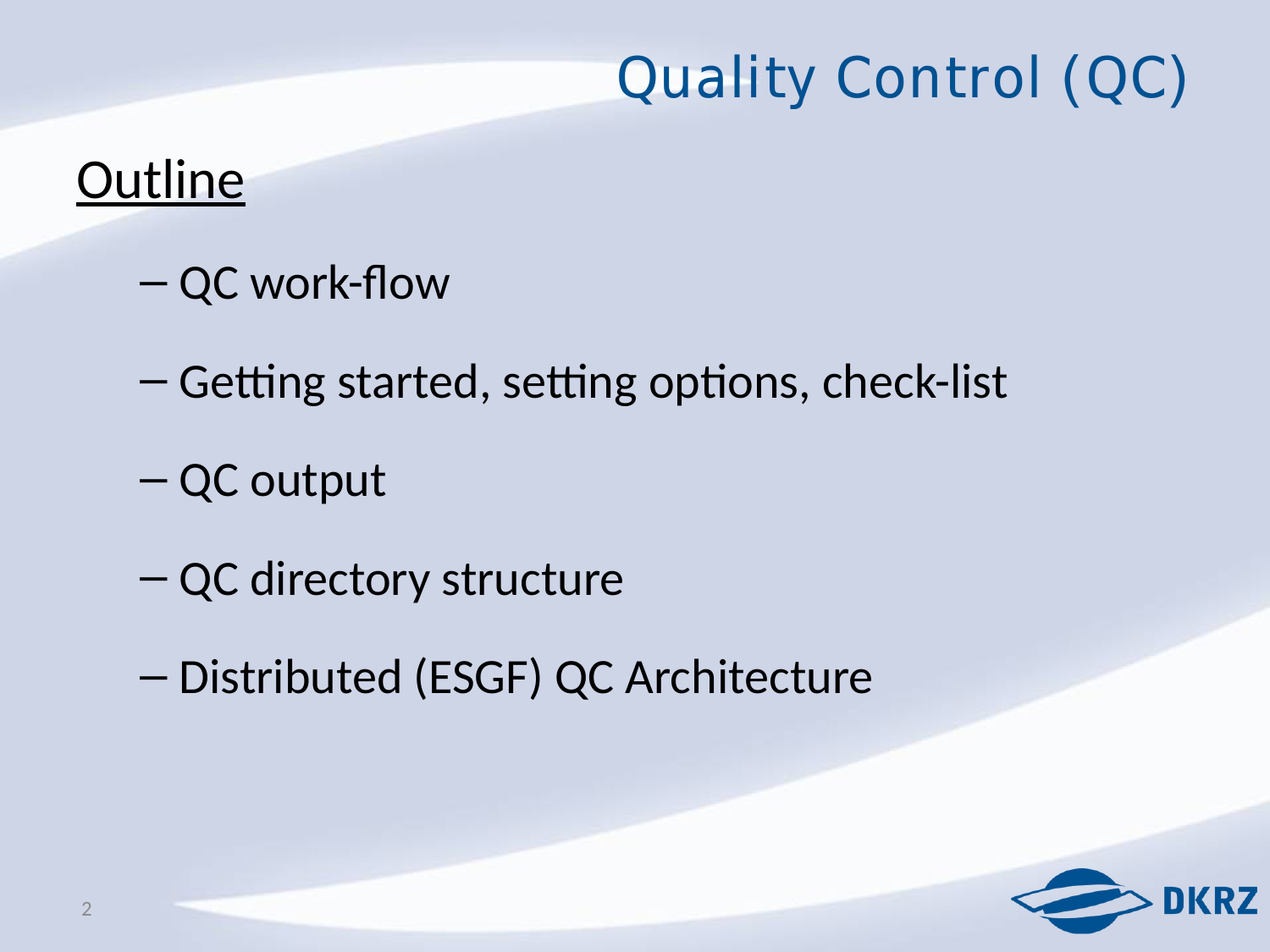

Quality Control (QC)
Outline
QC work-flow
Getting started, setting options, check-list
QC output
QC directory structure
Distributed (ESGF) QC Architecture

2